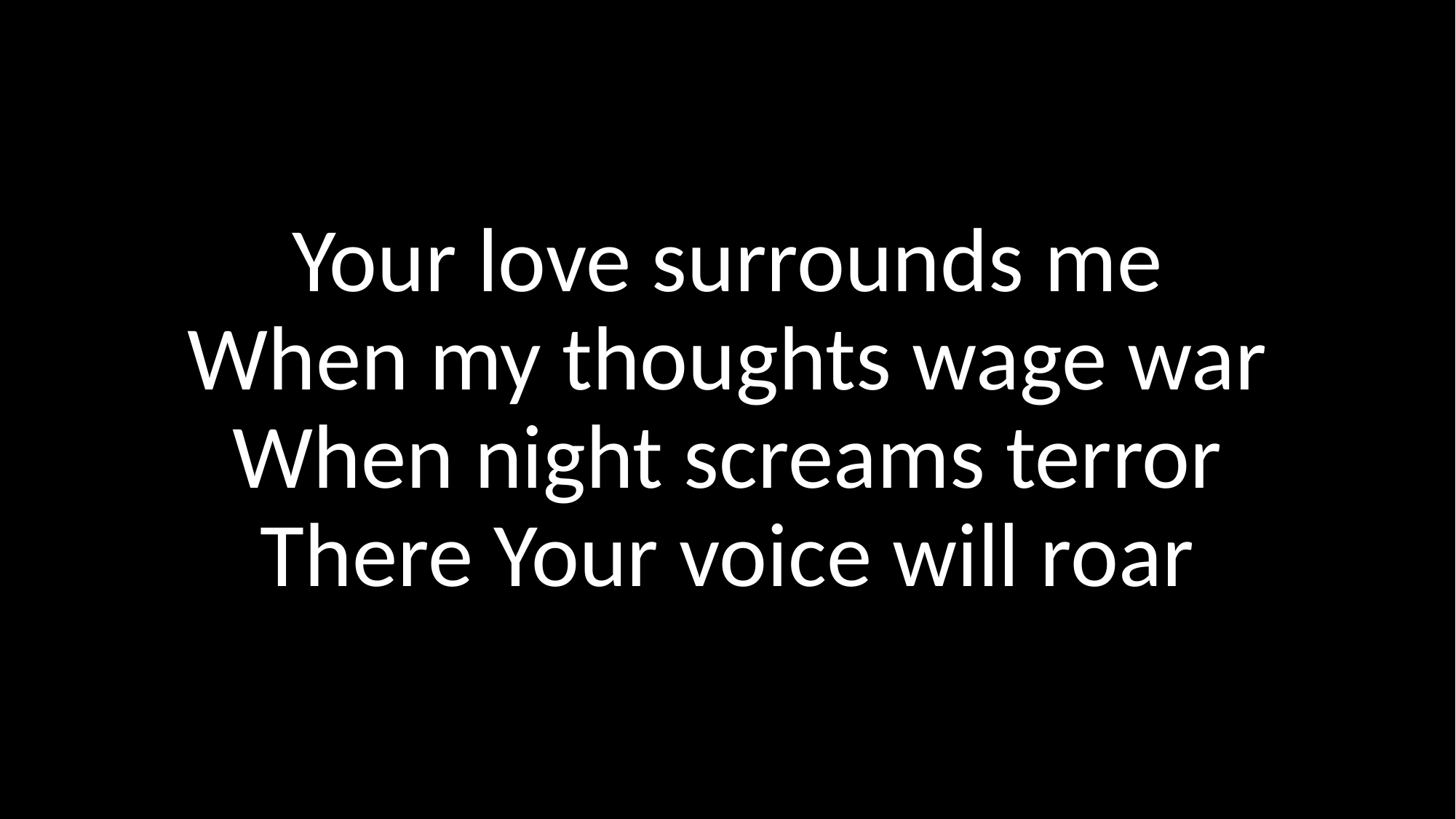

# Your love surrounds me When my thoughts wage war When night screams terror There Your voice will roar